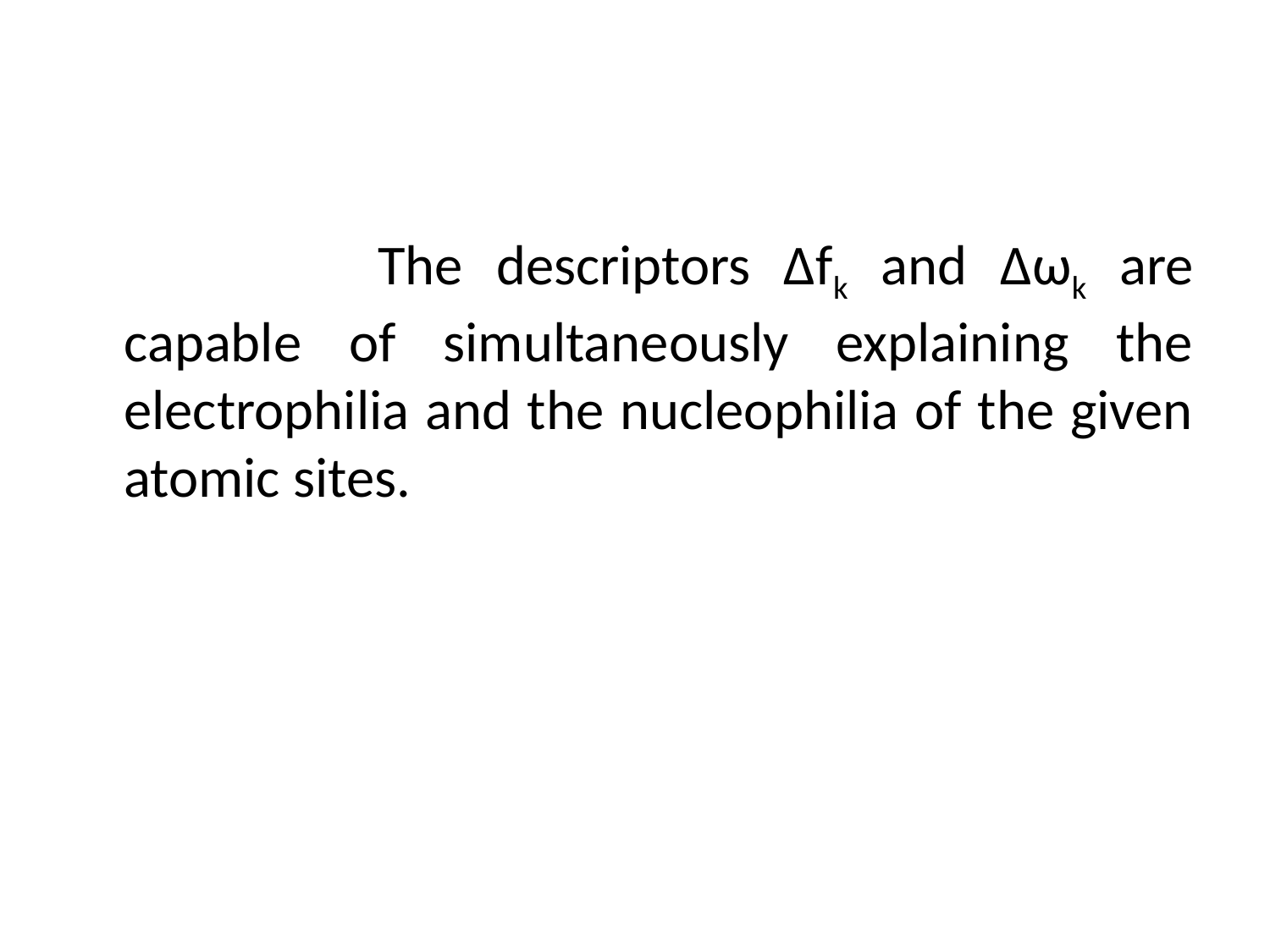

#
			The descriptors Δfk and Δωk are capable of simultaneously explaining the electrophilia and the nucleophilia of the given atomic sites.